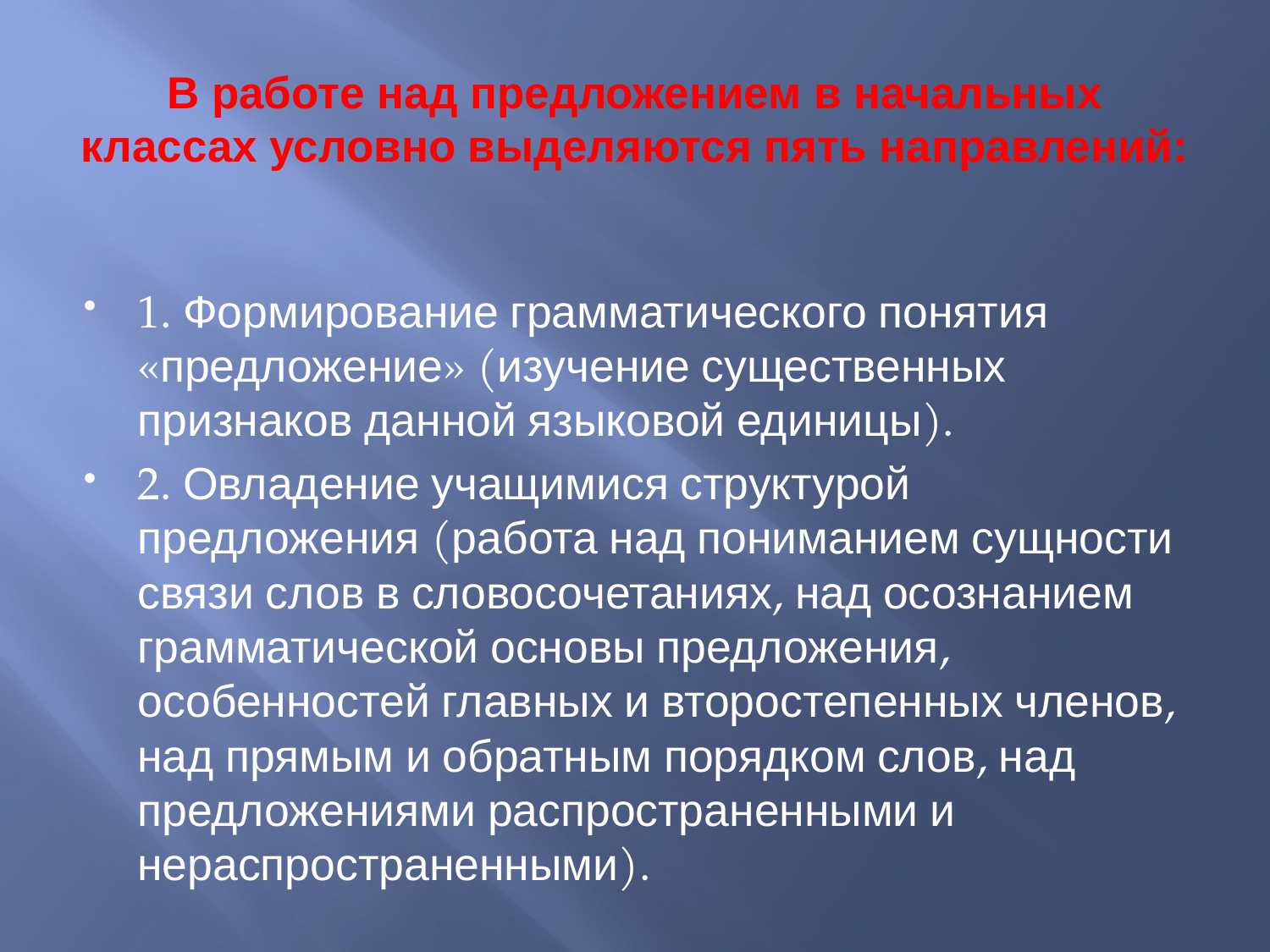

# В работе над предложением в начальных классах условно выделяются пять направлений:
1. Формирование грамматического понятия «предложение» (изучение существенных признаков данной языковой единицы).
2. Овладение учащимися структурой предложения (работа над пониманием сущности связи слов в словосочетаниях, над осознанием грамматической основы предложения, особенностей главных и второстепенных членов, над прямым и обратным порядком слов, над предложениями распространенными и нераспространенными).